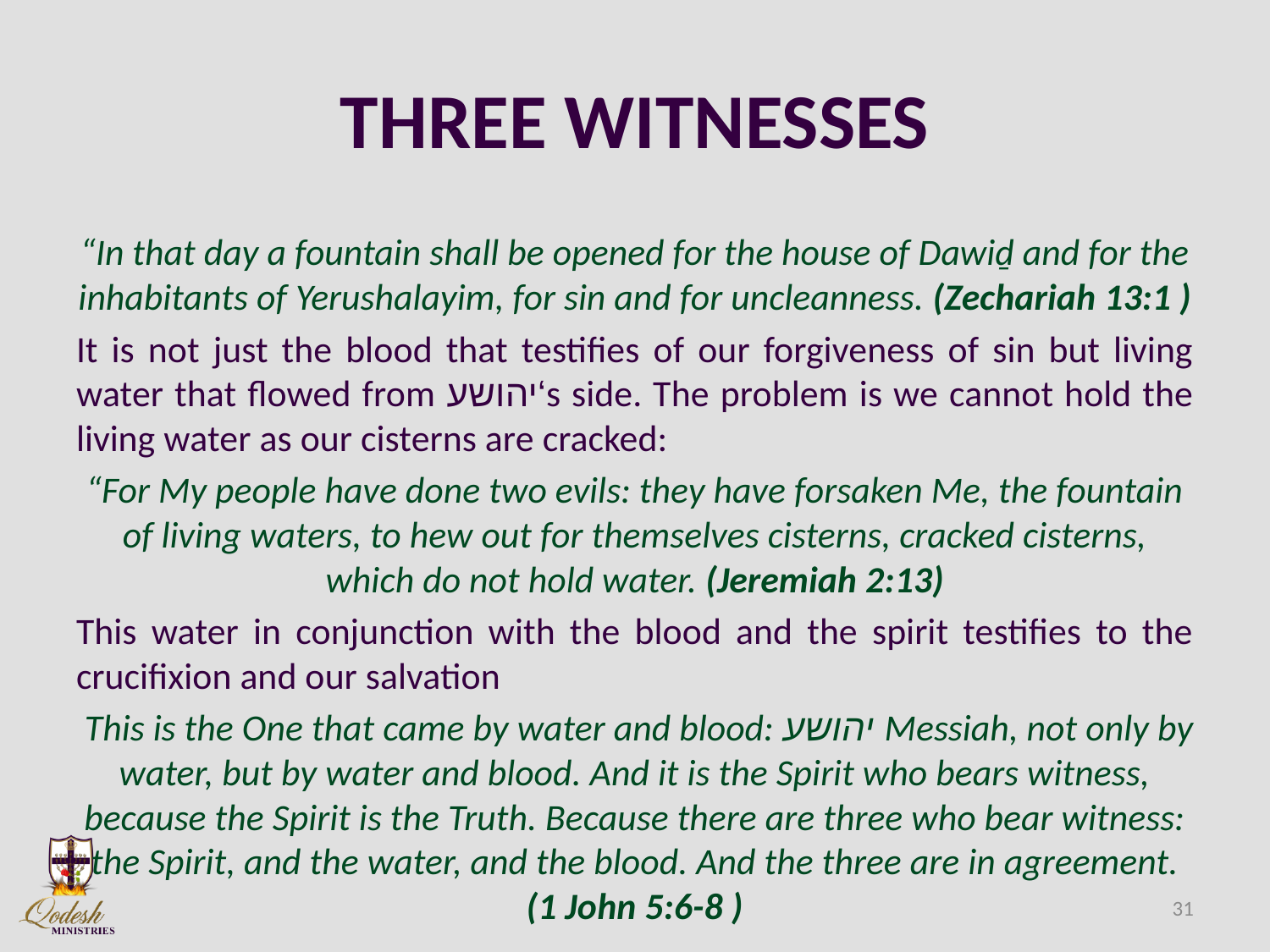

# THREE WITNESSES
“In that day a fountain shall be opened for the house of Dawiḏ and for the inhabitants of Yerushalayim, for sin and for uncleanness. (Zechariah 13:1 )
It is not just the blood that testifies of our forgiveness of sin but living water that flowed from יהושע‘s side. The problem is we cannot hold the living water as our cisterns are cracked:
“For My people have done two evils: they have forsaken Me, the fountain of living waters, to hew out for themselves cisterns, cracked cisterns, which do not hold water. (Jeremiah 2:13)
This water in conjunction with the blood and the spirit testifies to the crucifixion and our salvation
 This is the One that came by water and blood: יהושע Messiah, not only by water, but by water and blood. And it is the Spirit who bears witness, because the Spirit is the Truth. Because there are three who bear witness: the Spirit, and the water, and the blood. And the three are in agreement. (1 John 5:6-8 )

31